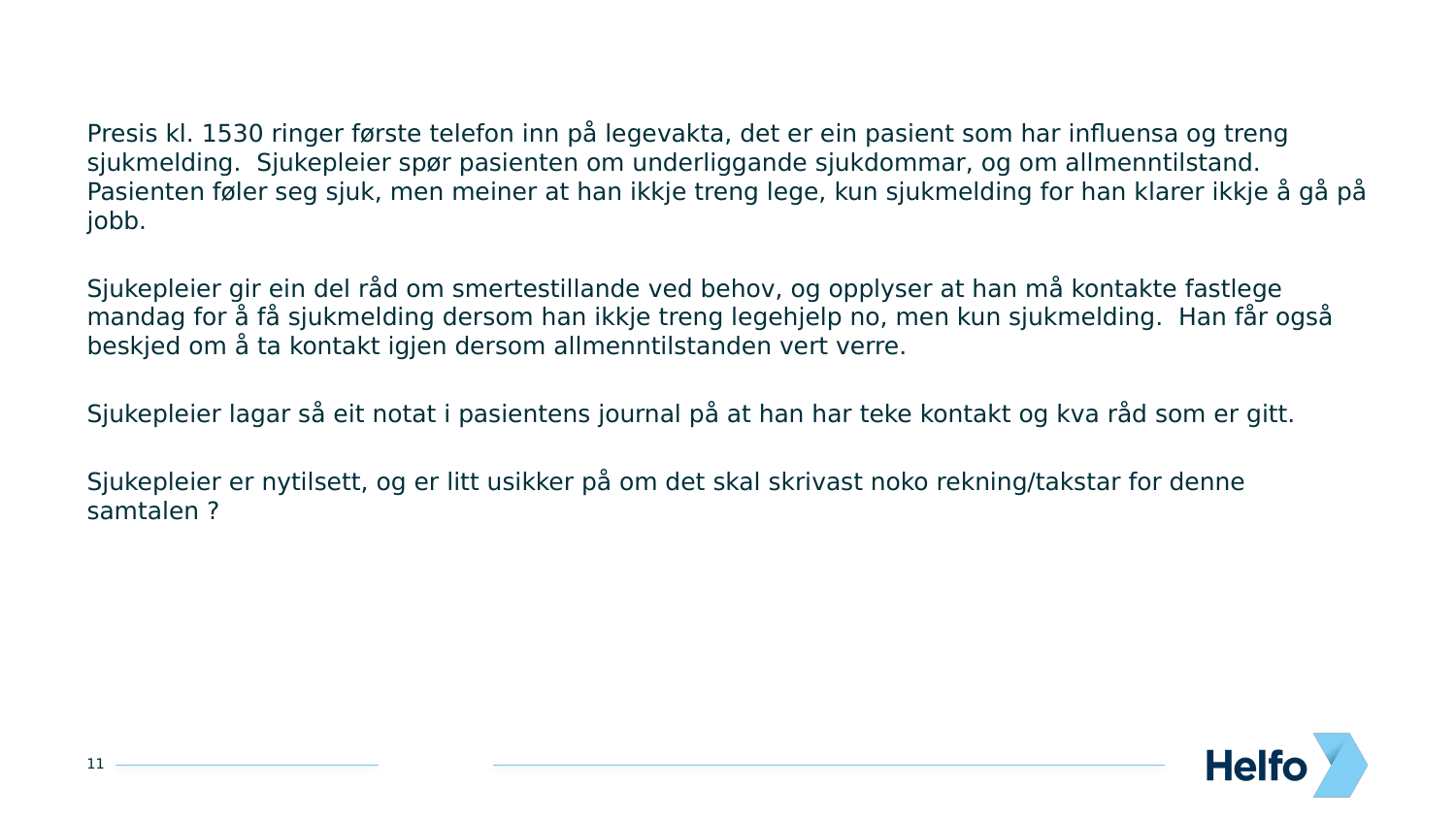

Presis kl. 1530 ringer første telefon inn på legevakta, det er ein pasient som har influensa og treng sjukmelding.  Sjukepleier spør pasienten om underliggande sjukdommar, og om allmenntilstand. Pasienten føler seg sjuk, men meiner at han ikkje treng lege, kun sjukmelding for han klarer ikkje å gå på jobb.

Sjukepleier gir ein del råd om smertestillande ved behov, og opplyser at han må kontakte fastlege mandag for å få sjukmelding dersom han ikkje treng legehjelp no, men kun sjukmelding.  Han får også beskjed om å ta kontakt igjen dersom allmenntilstanden vert verre.

Sjukepleier lagar så eit notat i pasientens journal på at han har teke kontakt og kva råd som er gitt.

Sjukepleier er nytilsett, og er litt usikker på om det skal skrivast noko rekning/takstar for denne samtalen ?

11